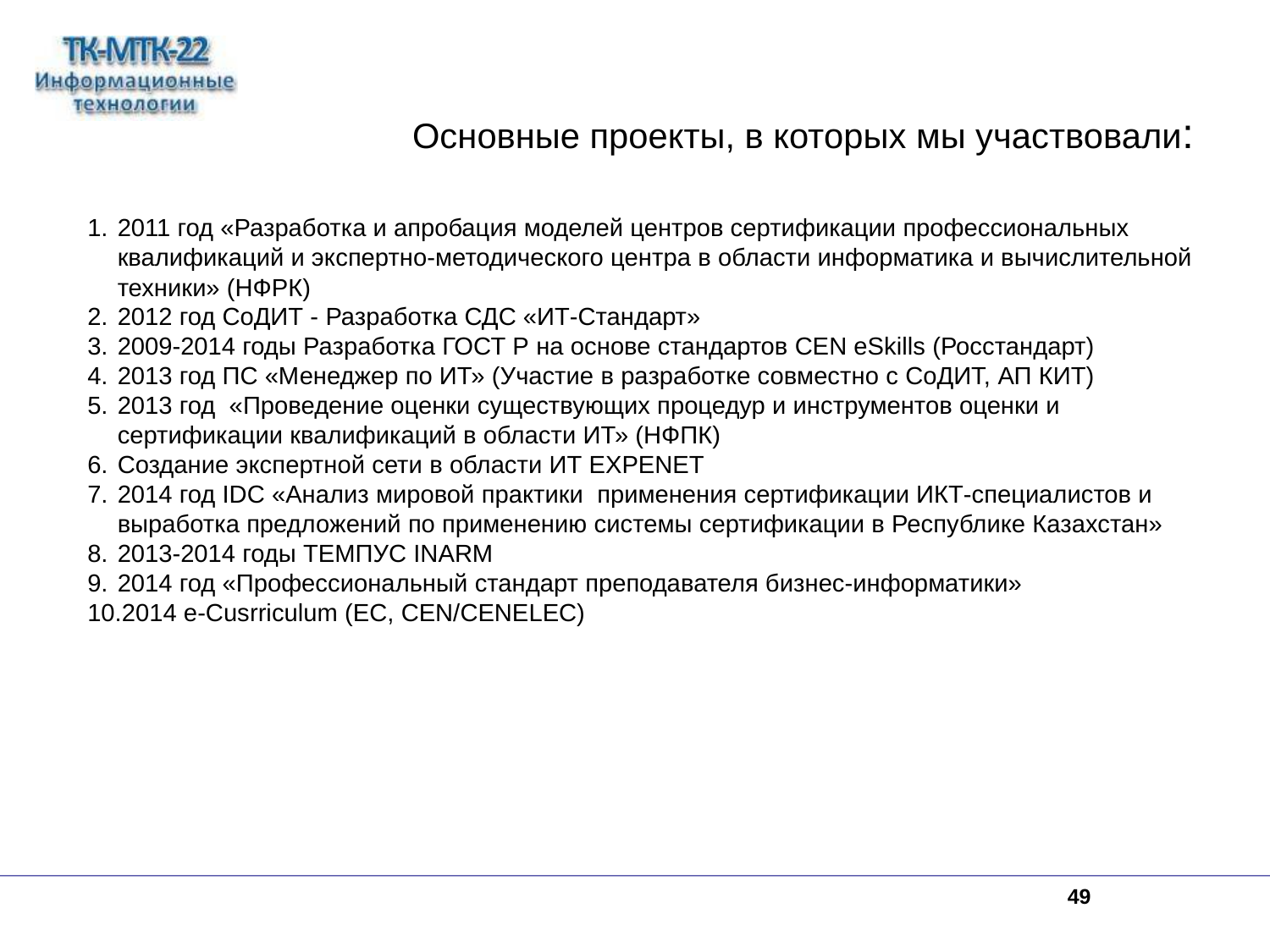

Основные проекты, в которых мы участвовали:
2011 год «Разработка и апробация моделей центров сертификации профессиональных квалификаций и экспертно-методического центра в области информатика и вычислительной техники» (НФРК)
2012 год СоДИТ - Разработка СДС «ИТ-Стандарт»
2009-2014 годы Разработка ГОСТ Р на основе стандартов CEN eSkills (Росстандарт)
2013 год ПС «Менеджер по ИТ» (Участие в разработке совместно с СоДИТ, АП КИТ)
2013 год  «Проведение оценки существующих процедур и инструментов оценки и сертификации квалификаций в области ИТ» (НФПК)
Создание экспертной сети в области ИТ EXPENET
2014 год IDC «Анализ мировой практики  применения сертификации ИКТ-специалистов и выработка предложений по применению системы сертификации в Республике Казахстан»
2013-2014 годы ТЕМПУС INARM
2014 год «Профессиональный стандарт преподавателя бизнес-информатики»
2014 e-Cusrriculum (EC, CEN/CENELEC)

49